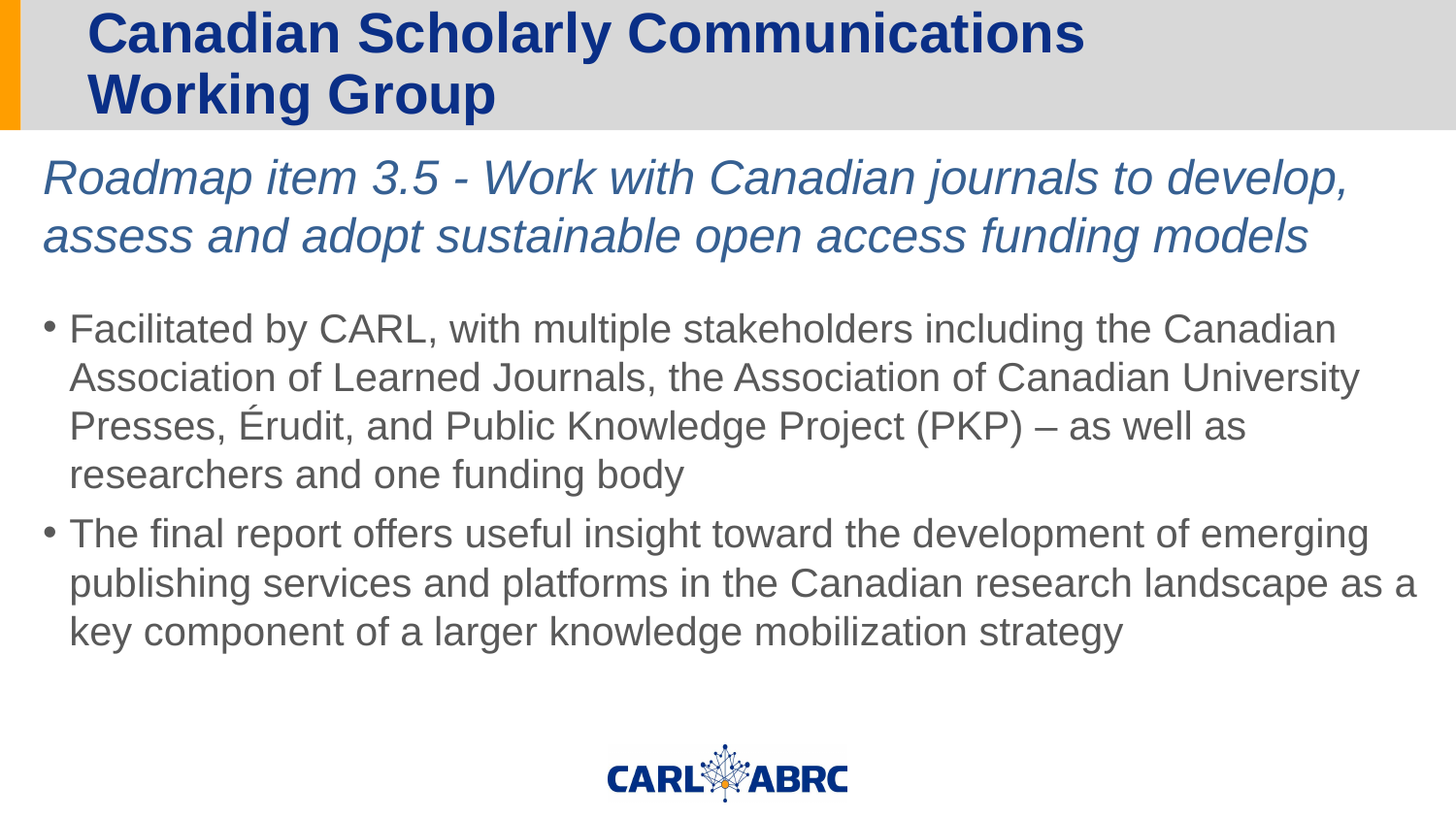

# Canadian Scholarly Communications Working Group
Roadmap item 3.5 - Work with Canadian journals to develop, assess and adopt sustainable open access funding models

Facilitated by CARL, with multiple stakeholders including the Canadian Association of Learned Journals, the Association of Canadian University Presses, Érudit, and Public Knowledge Project (PKP) – as well as researchers and one funding body
The final report offers useful insight toward the development of emerging publishing services and platforms in the Canadian research landscape as a key component of a larger knowledge mobilization strategy